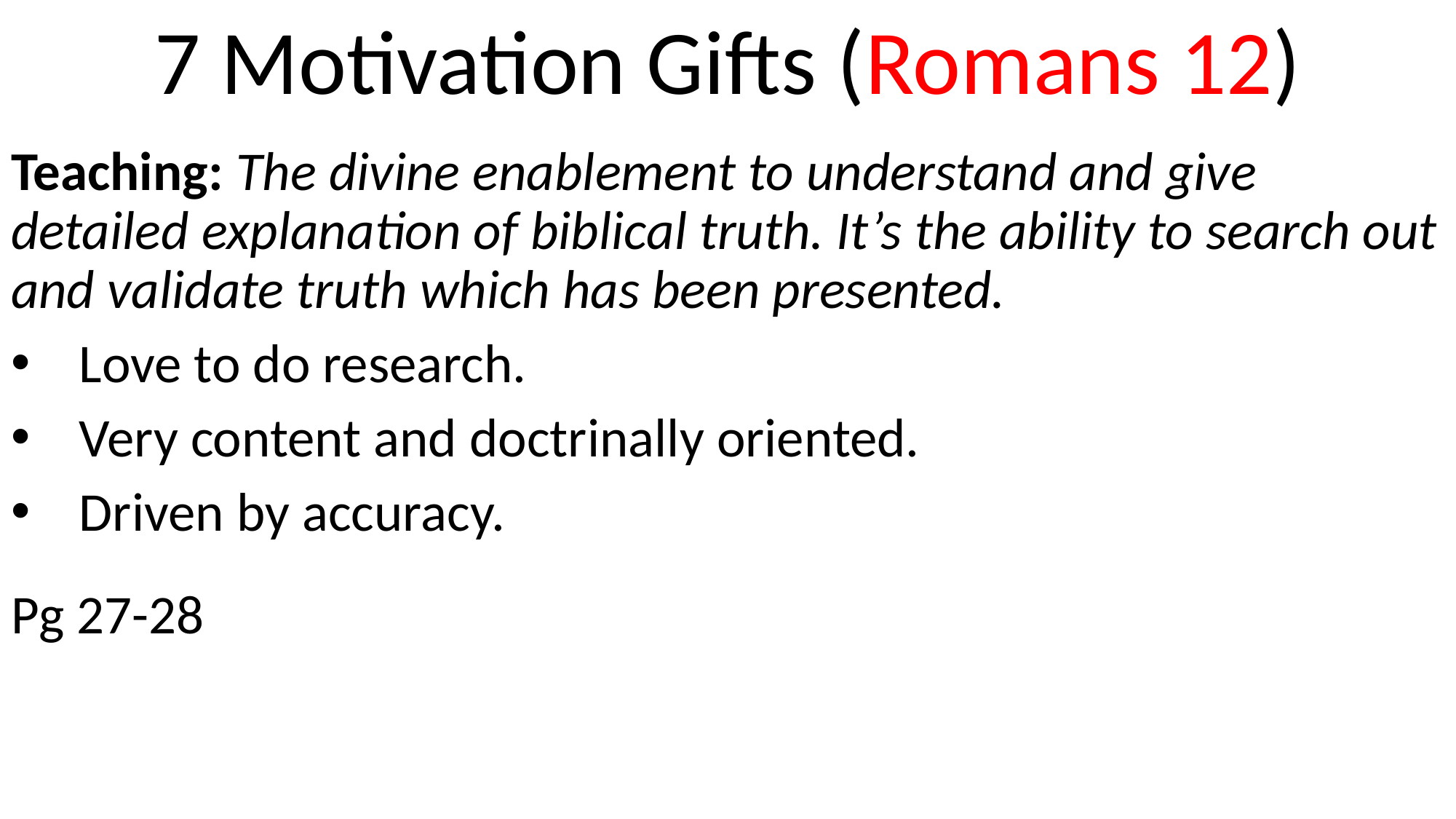

# 7 Motivation Gifts (Romans 12)
Teaching: The divine enablement to understand and give detailed explanation of biblical truth. It’s the ability to search out and validate truth which has been presented.
Love to do research.
Very content and doctrinally oriented.
Driven by accuracy.

Pg 27-28